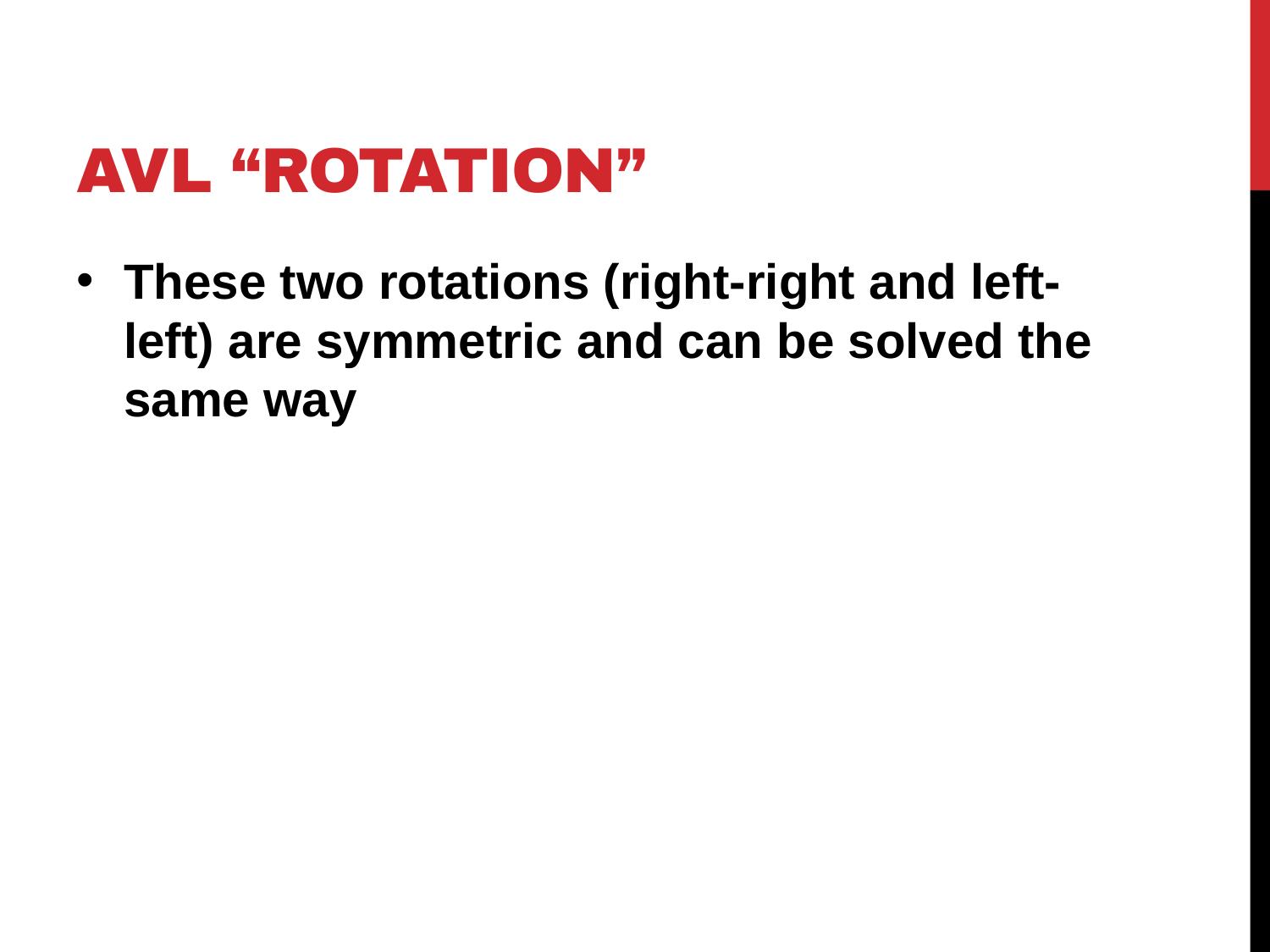

# AVL “Rotation”
These two rotations (right-right and left-left) are symmetric and can be solved the same way